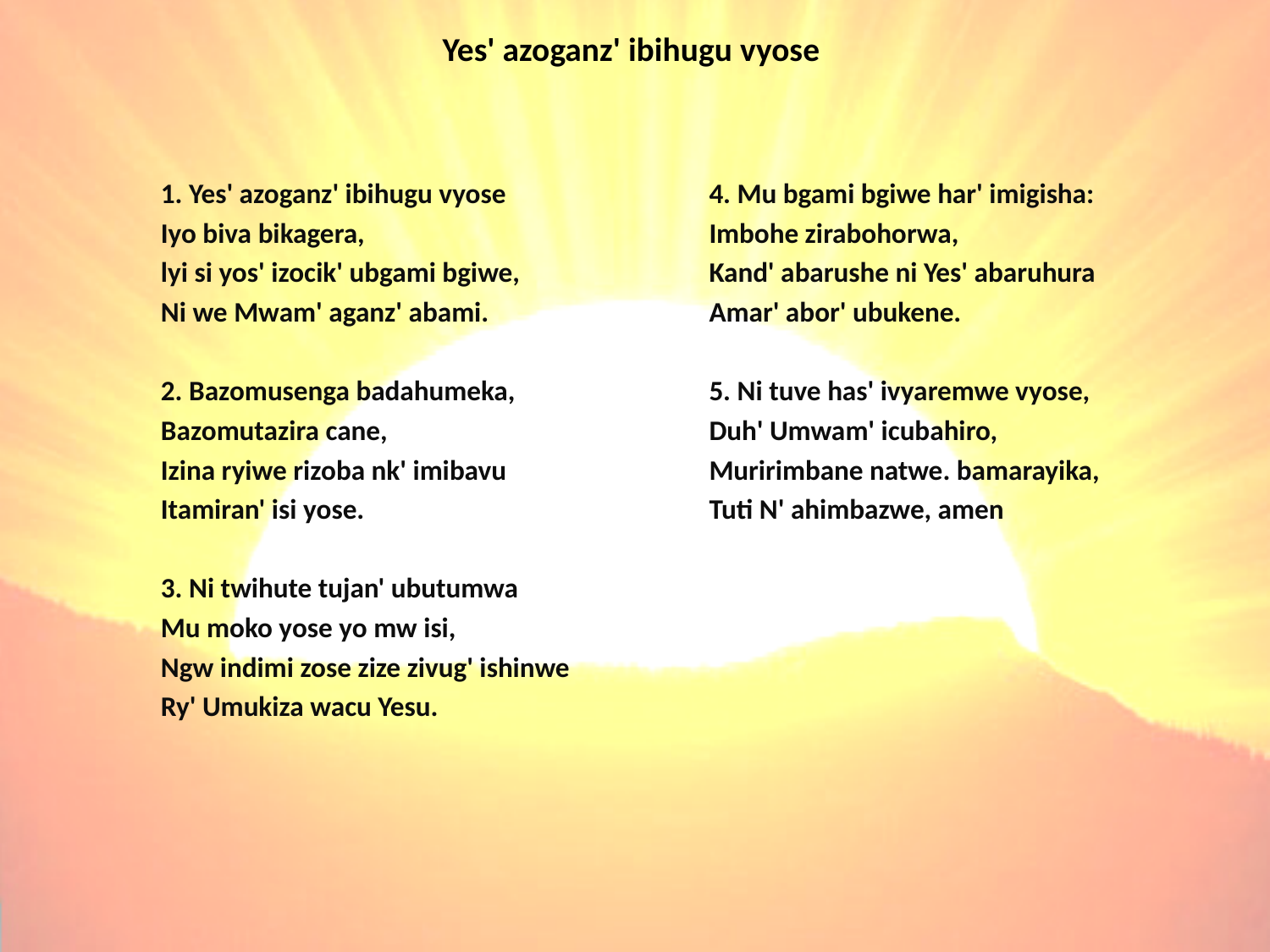

# Yes' azoganz' ibihugu vyose
1. Yes' azoganz' ibihugu vyose
Iyo biva bikagera,
lyi si yos' izocik' ubgami bgiwe,
Ni we Mwam' aganz' abami.

2. Bazomusenga badahumeka,
Bazomutazira cane,
Izina ryiwe rizoba nk' imibavu
Itamiran' isi yose.

3. Ni twihute tujan' ubutumwa
Mu moko yose yo mw isi,
Ngw indimi zose zize zivug' ishinwe
Ry' Umukiza wacu Yesu.
4. Mu bgami bgiwe har' imigisha:
Imbohe zirabohorwa,
Kand' abarushe ni Yes' abaruhura
Amar' abor' ubukene.

5. Ni tuve has' ivyaremwe vyose,
Duh' Umwam' icubahiro,
Muririmbane natwe. bamarayika,
Tuti N' ahimbazwe, amen